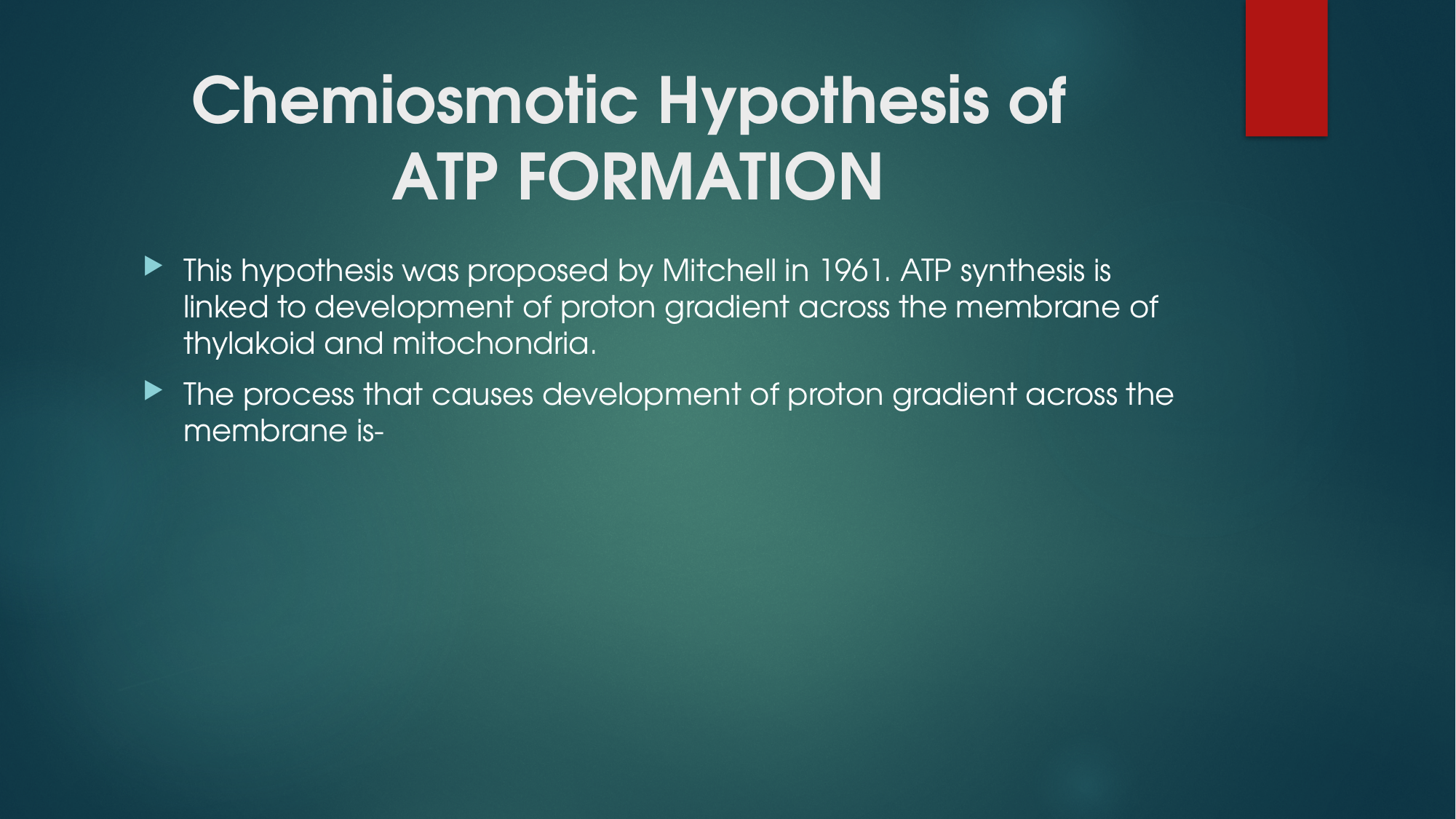

# Chemiosmotic Hypothesis of ATP FORMATION
This hypothesis was proposed by Mitchell in 1961. ATP synthesis is linked to development of proton gradient across the membrane of thylakoid and mitochondria.
The process that causes development of proton gradient across the membrane is-